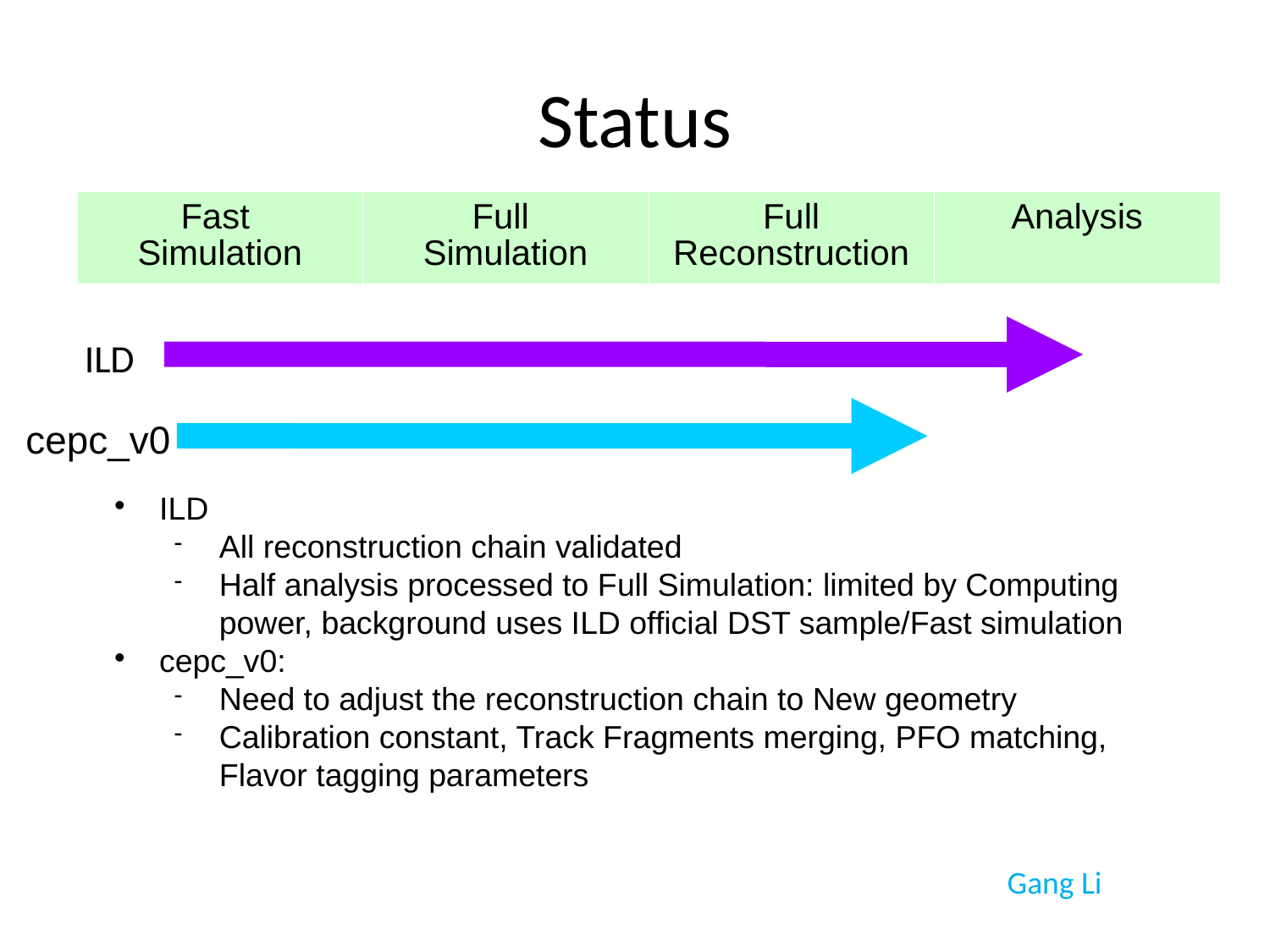

# Status
| Fast Simulation | Full Simulation | Full Reconstruction | Analysis |
| --- | --- | --- | --- |
ILD

cepc_v0

ILD
All reconstruction chain validated
Half analysis processed to Full Simulation: limited by Computing power, background uses ILD official DST sample/Fast simulation
cepc_v0:
Need to adjust the reconstruction chain to New geometry
Calibration constant, Track Fragments merging, PFO matching, Flavor tagging parameters
Gang Li